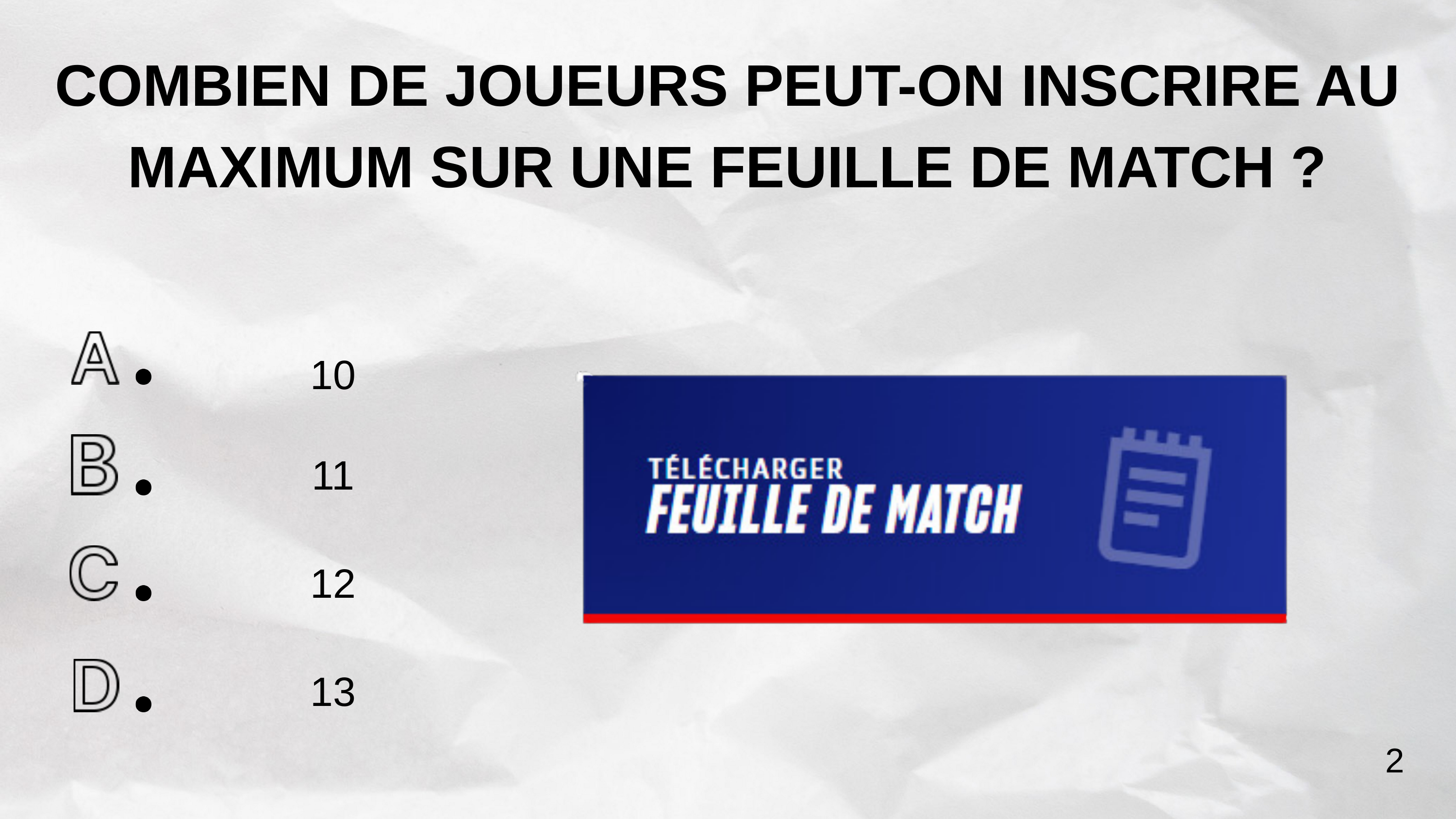

COMBIEN DE JOUEURS PEUT-ON INSCRIRE AU MAXIMUM SUR UNE FEUILLE DE MATCH ?

10

11

12

13

2